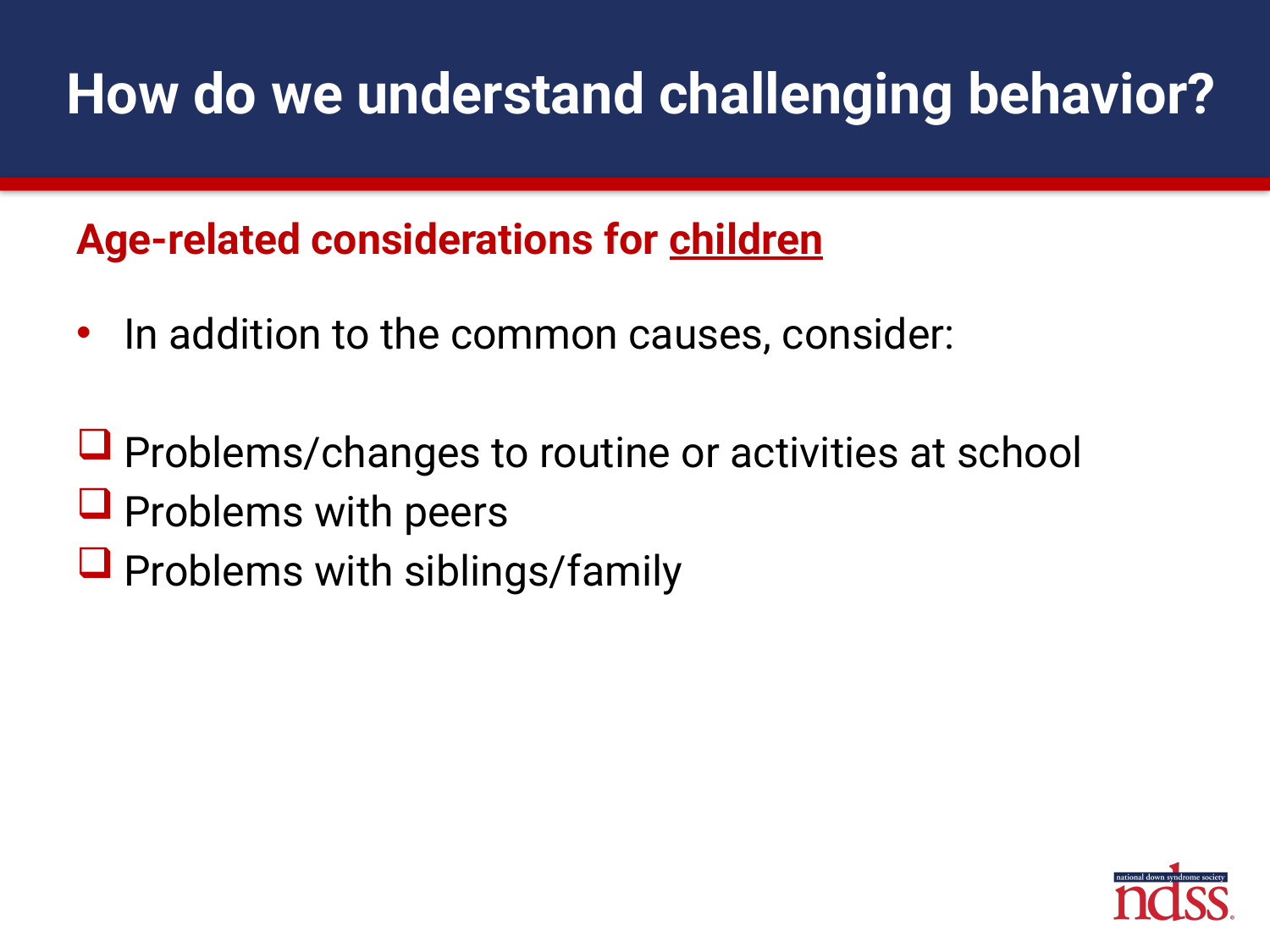

# How do we understand challenging behavior?
Age-related considerations for children
In addition to the common causes, consider:

Problems/changes to routine or activities at school
Problems with peers
Problems with siblings/family